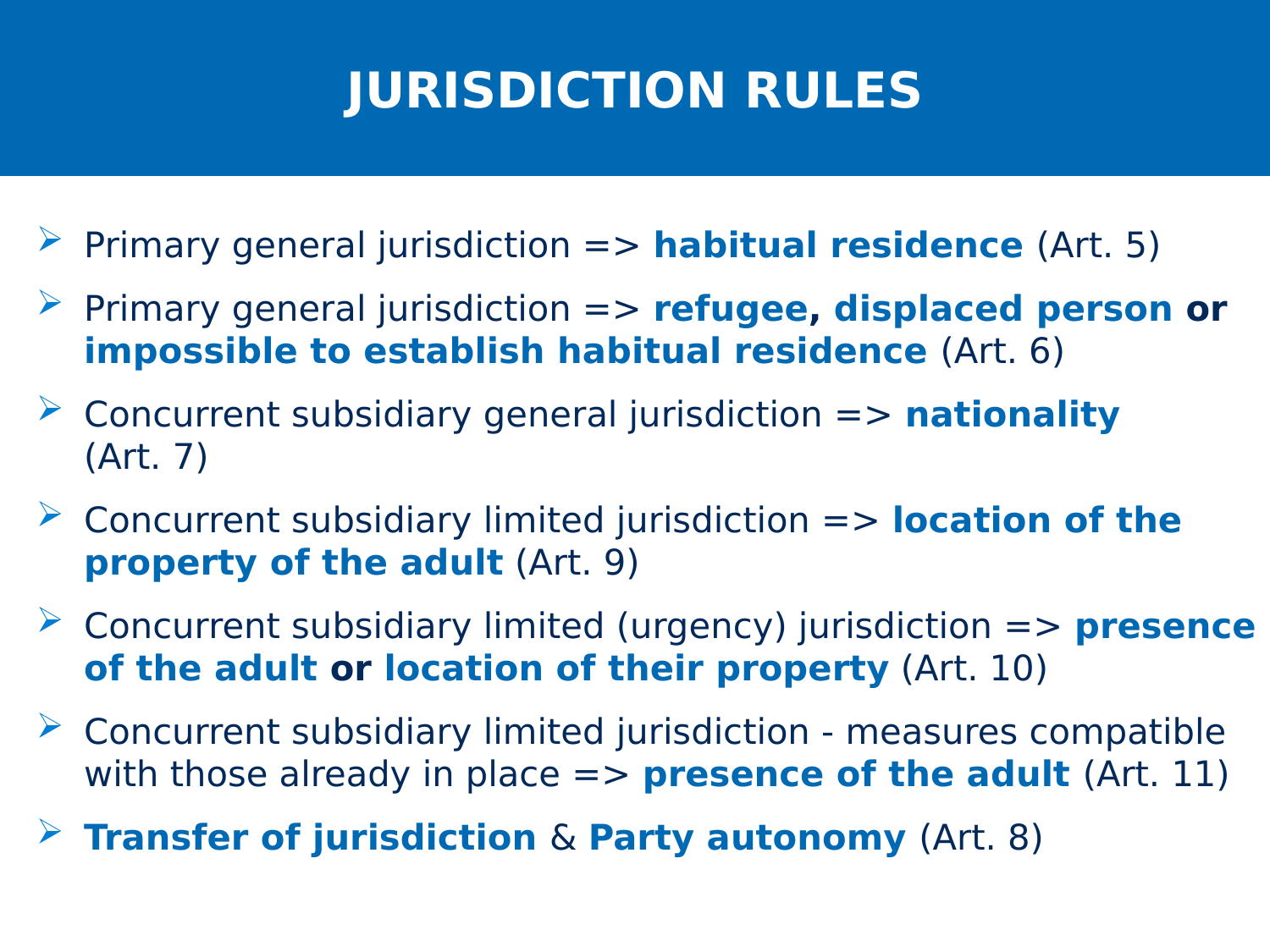

JURISDICTION RULES
Primary general jurisdiction => habitual residence (Art. 5)
Primary general jurisdiction => refugee, displaced person or impossible to establish habitual residence (Art. 6)
Concurrent subsidiary general jurisdiction => nationality
(Art. 7)
Concurrent subsidiary limited jurisdiction => location of the property of the adult (Art. 9)
Concurrent subsidiary limited (urgency) jurisdiction => presence of the adult or location of their property (Art. 10)
Concurrent subsidiary limited jurisdiction - measures compatible with those already in place => presence of the adult (Art. 11)
Transfer of jurisdiction & Party autonomy (Art. 8)